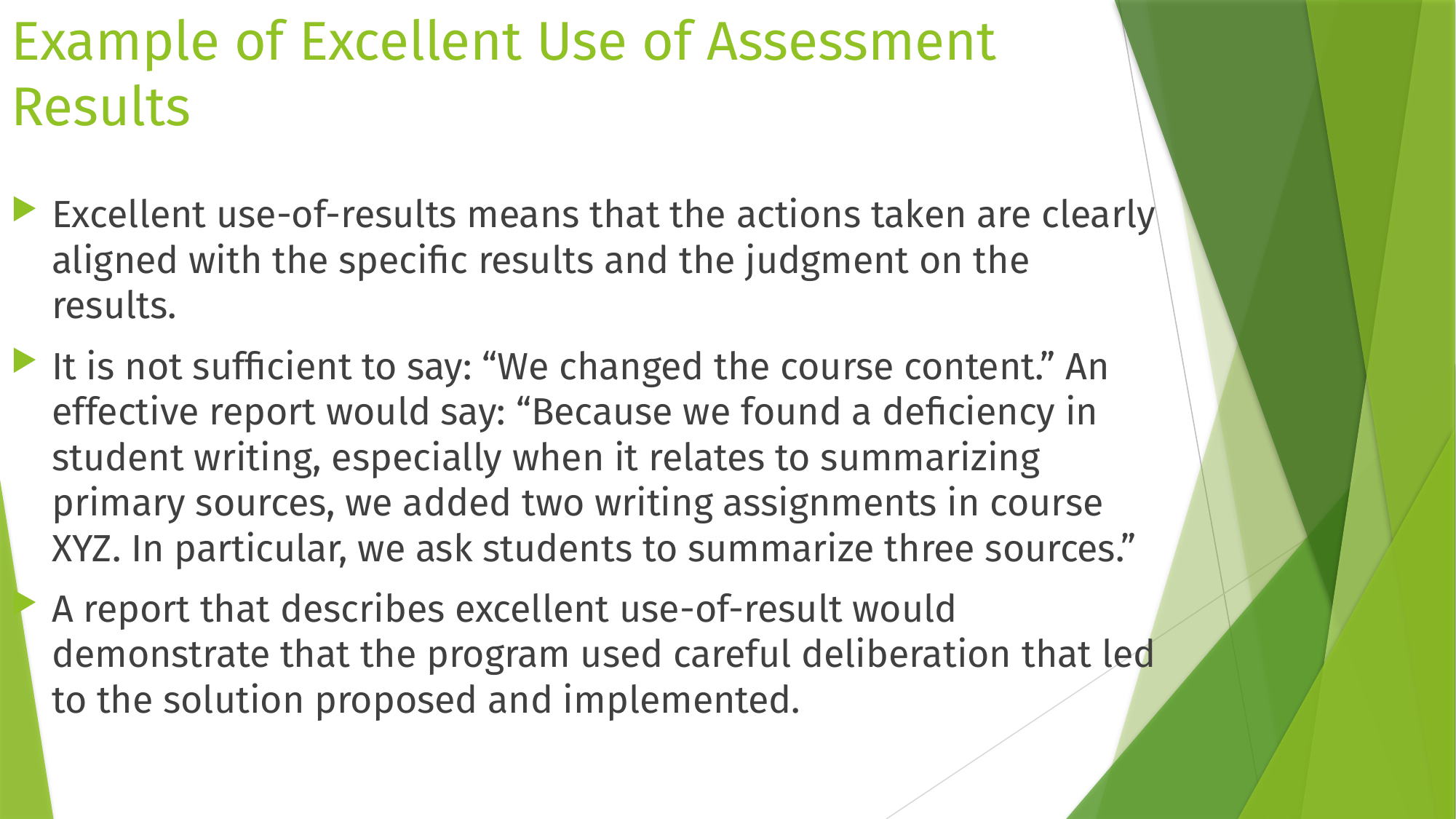

# Example of Excellent Use of Assessment Results
Excellent use-of-results means that the actions taken are clearly aligned with the specific results and the judgment on the results.
It is not sufficient to say: “We changed the course content.” An effective report would say: “Because we found a deficiency in student writing, especially when it relates to summarizing primary sources, we added two writing assignments in course XYZ. In particular, we ask students to summarize three sources.”
A report that describes excellent use-of-result would demonstrate that the program used careful deliberation that led to the solution proposed and implemented.